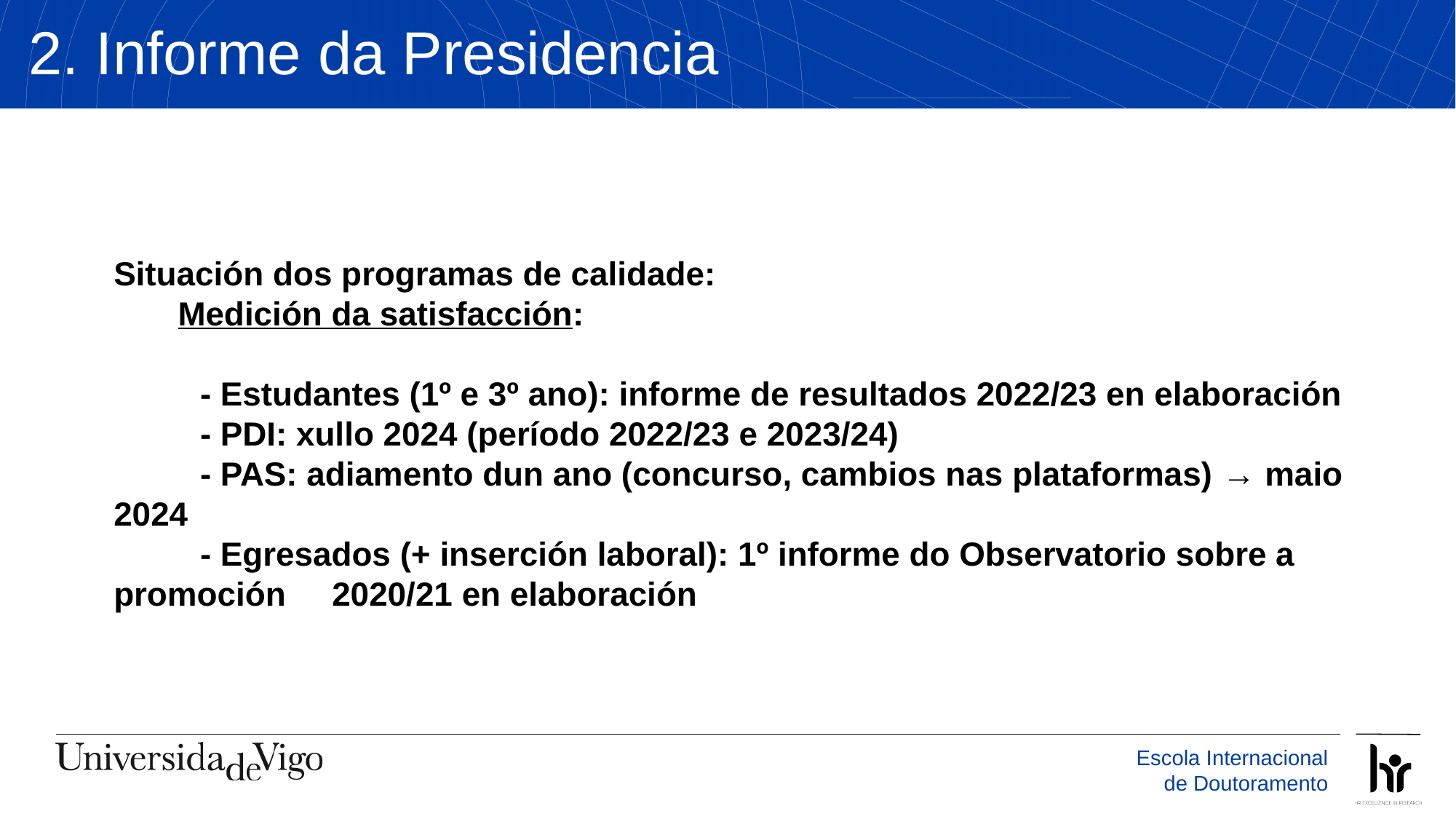

2. Informe da Presidencia
Situación dos programas de calidade:
Medición da satisfacción:

- Estudantes (1º e 3º ano): informe de resultados 2022/23 en elaboración
- PDI: xullo 2024 (período 2022/23 e 2023/24)
- PAS: adiamento dun ano (concurso, cambios nas plataformas) → maio 2024
- Egresados (+ inserción laboral): 1º informe do Observatorio sobre a promoción 	2020/21 en elaboración